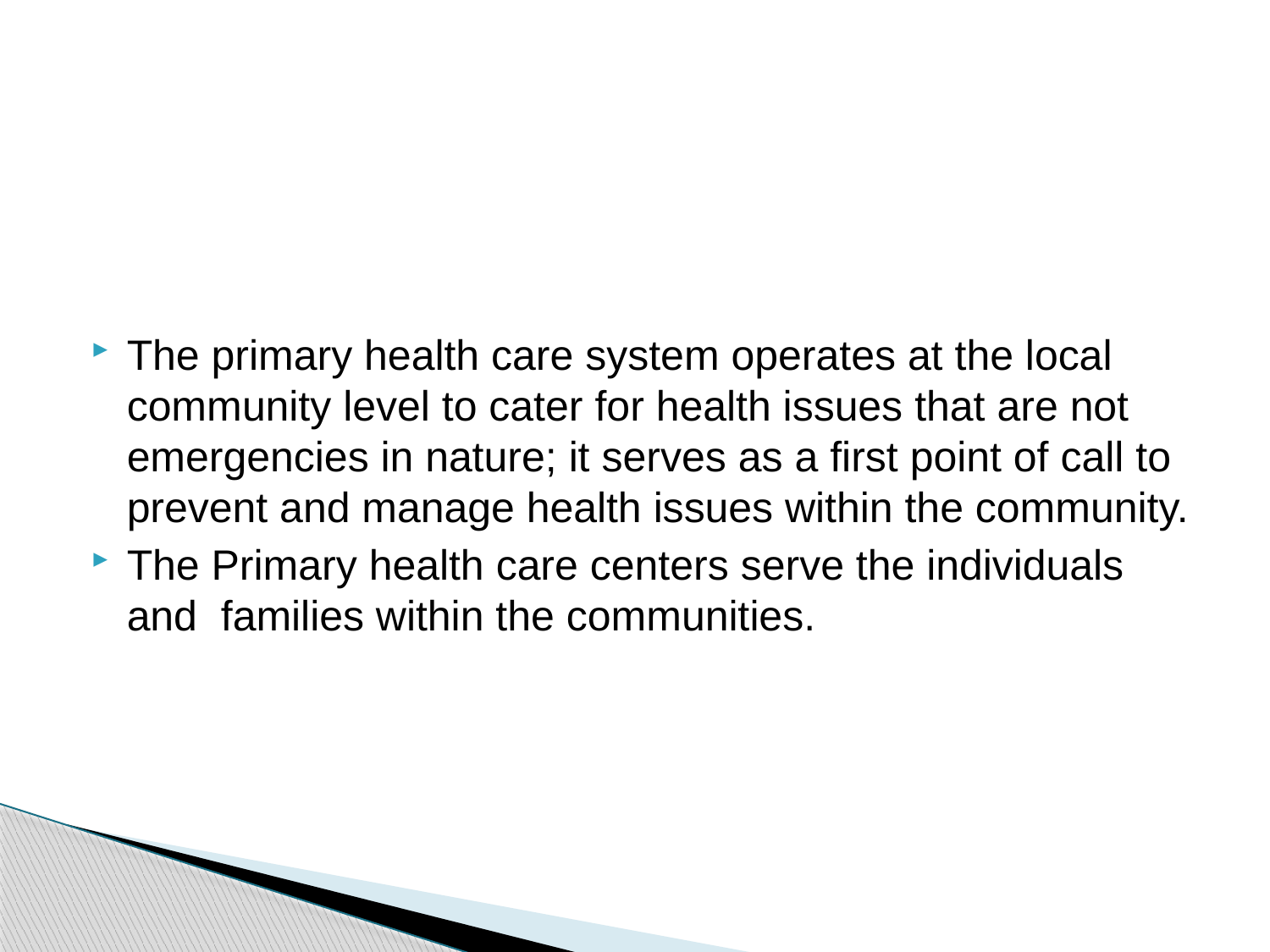

#

The primary health care system operates at the local community level to cater for health issues that are not emergencies in nature; it serves as a first point of call to prevent and manage health issues within the community.
The Primary health care centers serve the individuals and  families within the communities.